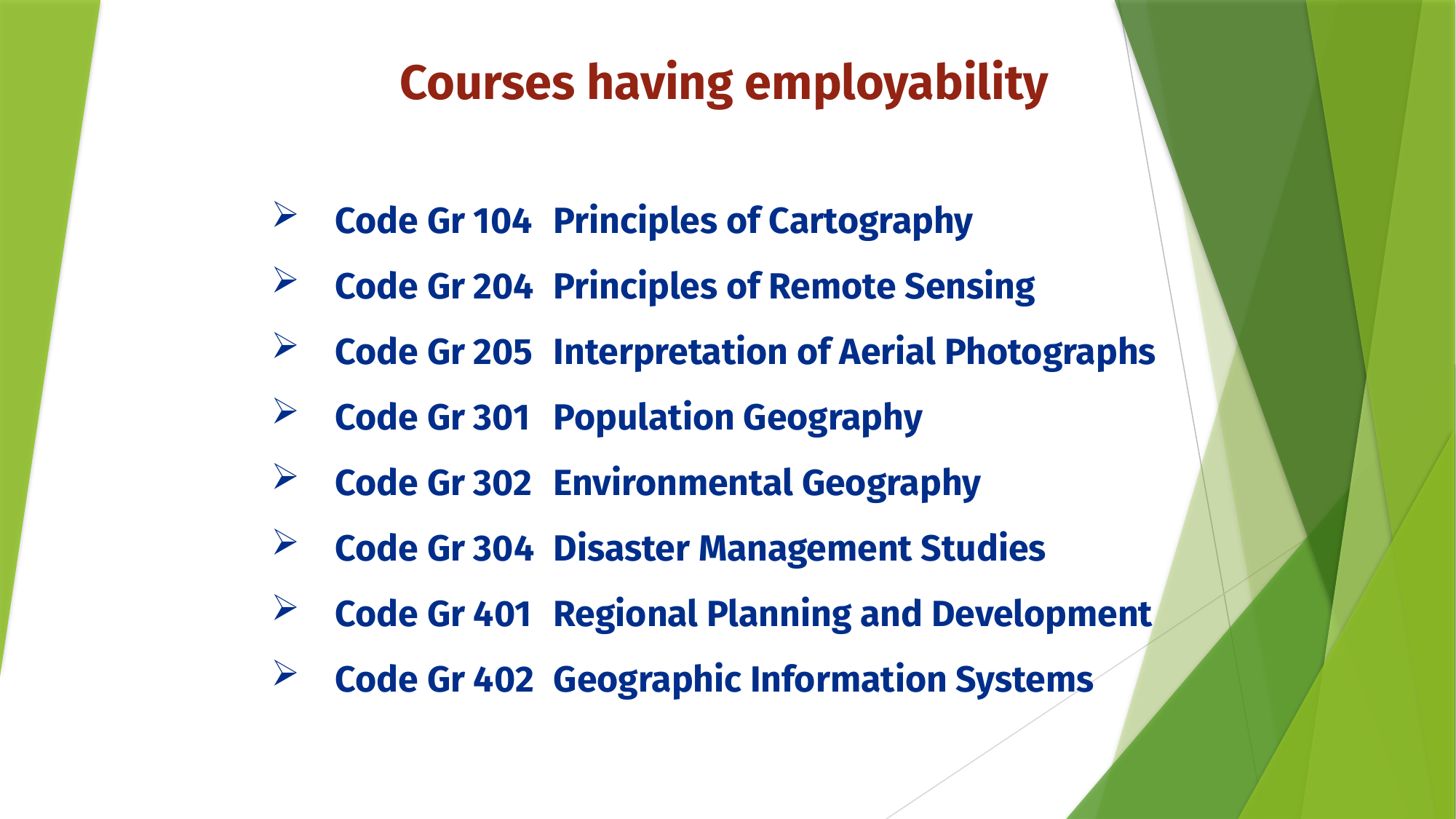

Courses having employability

Code Gr 104	Principles of Cartography
Code Gr 204	Principles of Remote Sensing
Code Gr 205	Interpretation of Aerial Photographs
Code Gr 301 	Population Geography
Code Gr 302	Environmental Geography
Code Gr 304 	Disaster Management Studies
Code Gr 401 	Regional Planning and Development
Code Gr 402 	Geographic Information Systems